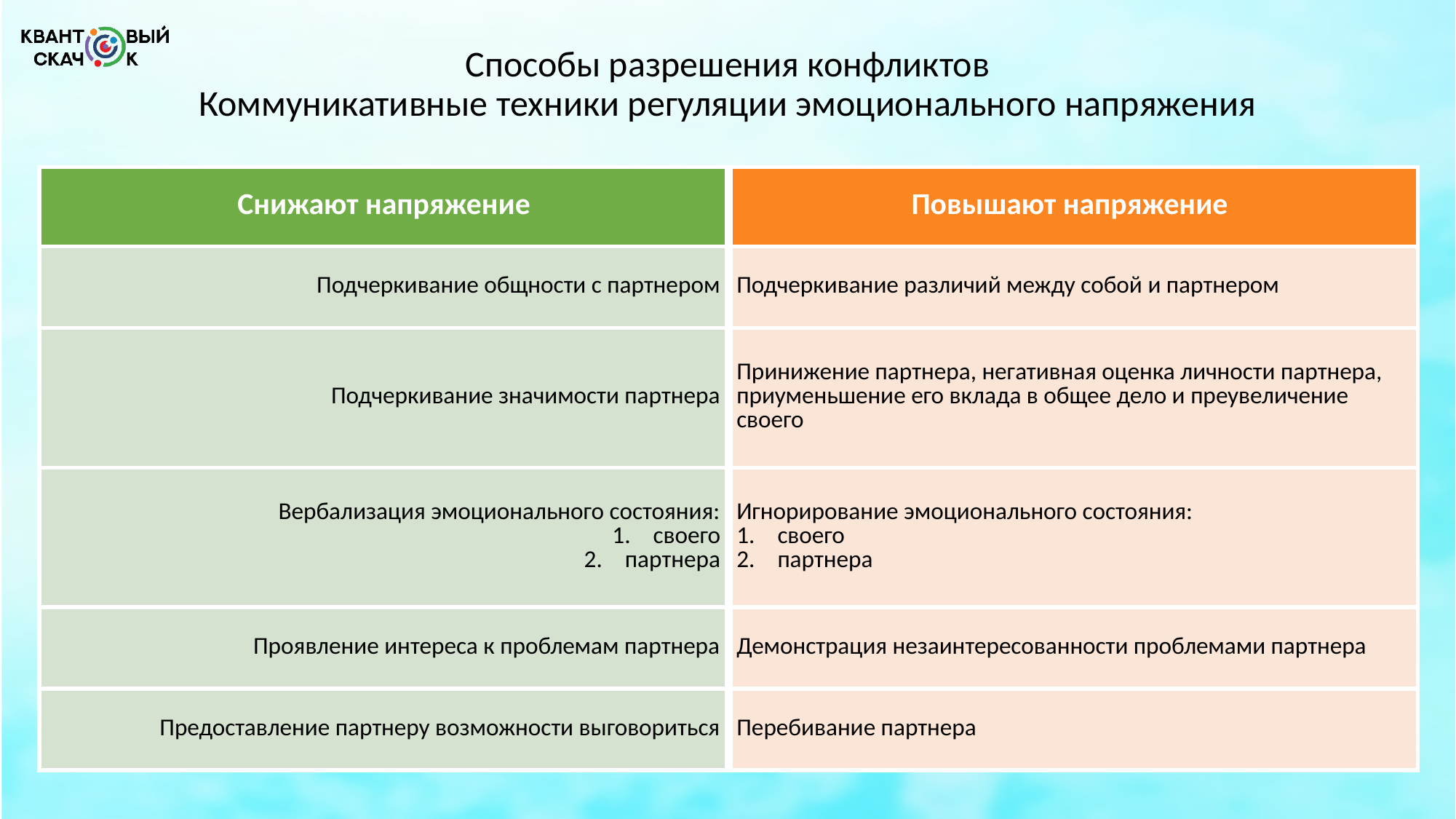

# Способы разрешения конфликтов Коммуникативные техники регуляции эмоционального напряжения
| Снижают напряжение | Повышают напряжение |
| --- | --- |
| Подчеркивание общности с партнером | Подчеркивание различий между собой и партнером |
| Подчеркивание значимости партнера | Принижение партнера, негативная оценка личности партнера, приуменьшение его вклада в общее дело и преувеличение своего |
| Вербализация эмоционального состояния: своего партнера | Игнорирование эмоционального состояния: своего партнера |
| Проявление интереса к проблемам партнера | Демонстрация незаинтересованности проблемами партнера |
| Предоставление партнеру возможности выговориться | Перебивание партнера |